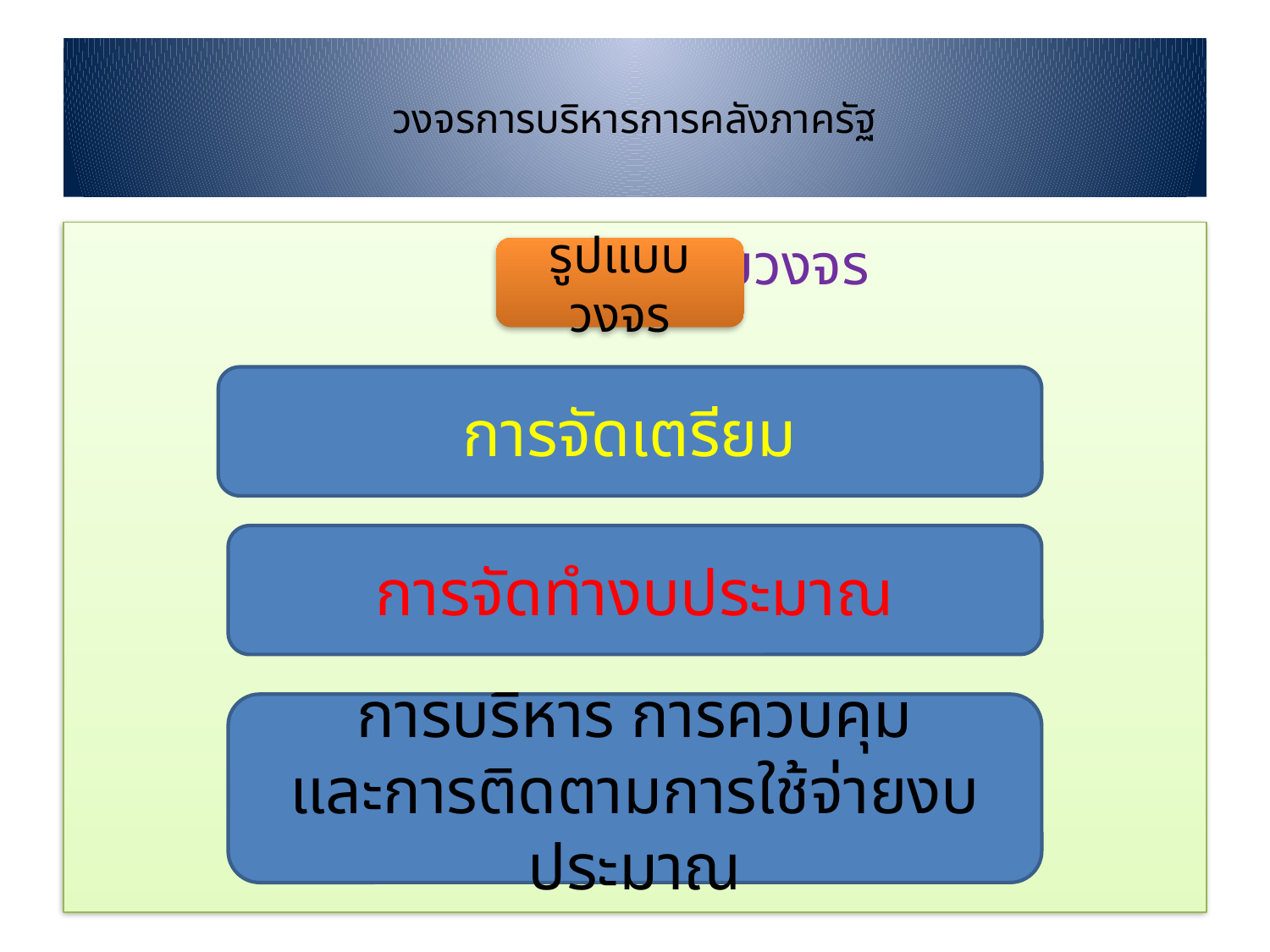

# วงจรการบริหารการคลังภาครัฐ
				      รูปแบบวงจร

รูปแบบวงจร
การจัดเตรียม
การจัดทำงบประมาณ
การบริหาร การควบคุม
และการติดตามการใช้จ่ายงบประมาณ